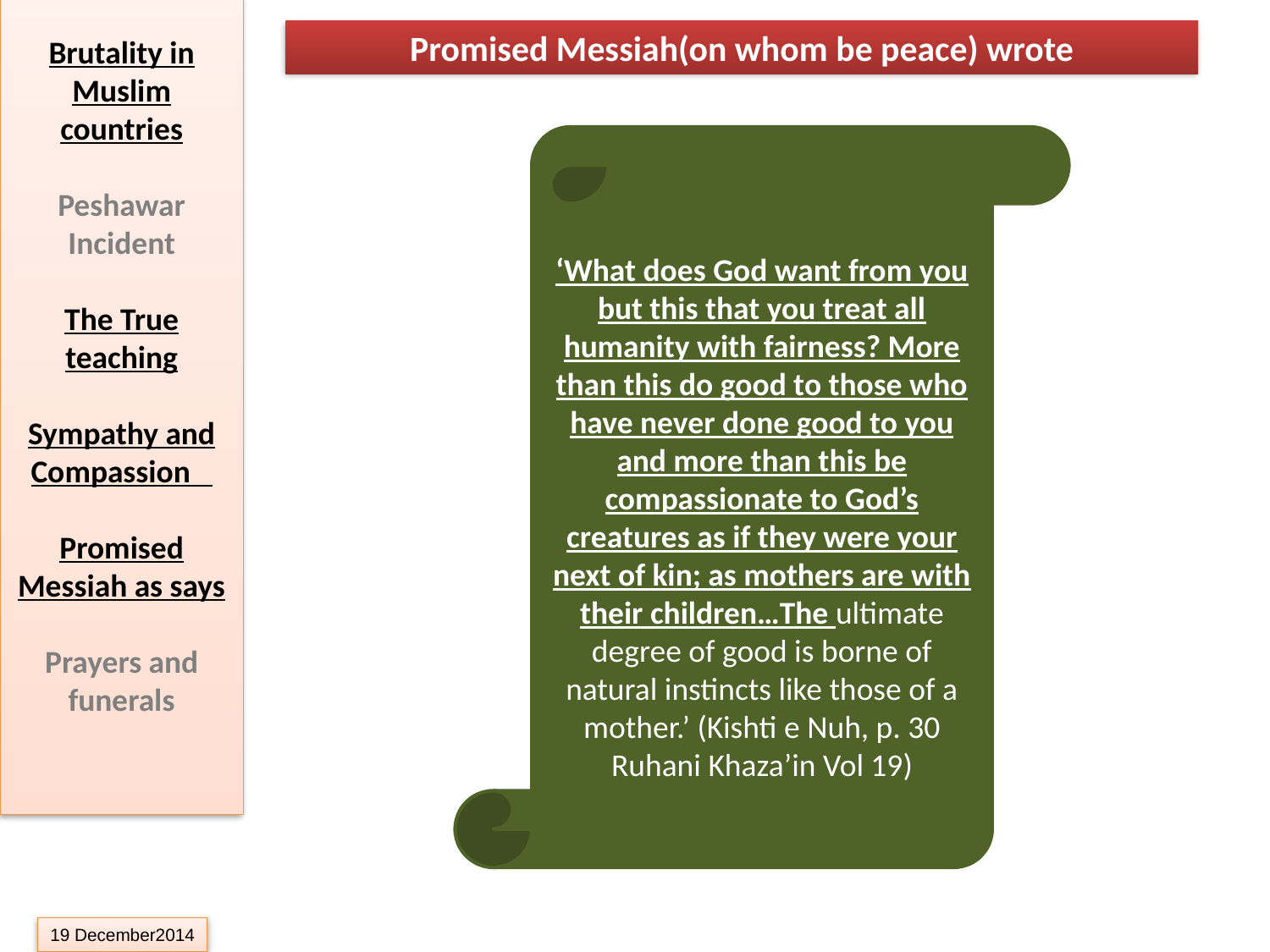

Brutality in Muslim countries

Peshawar Incident

The True teaching

Sympathy and Compassion

Promised Messiah as says

Prayers and funerals

Promised Messiah(on whom be peace) wrote
‘What does God want from you but this that you treat all humanity with fairness? More than this do good to those who have never done good to you and more than this be compassionate to God’s creatures as if they were your next of kin; as mothers are with their children…The ultimate degree of good is borne of natural instincts like those of a mother.’ (Kishti e Nuh, p. 30 Ruhani Khaza’in Vol 19)

19 December2014